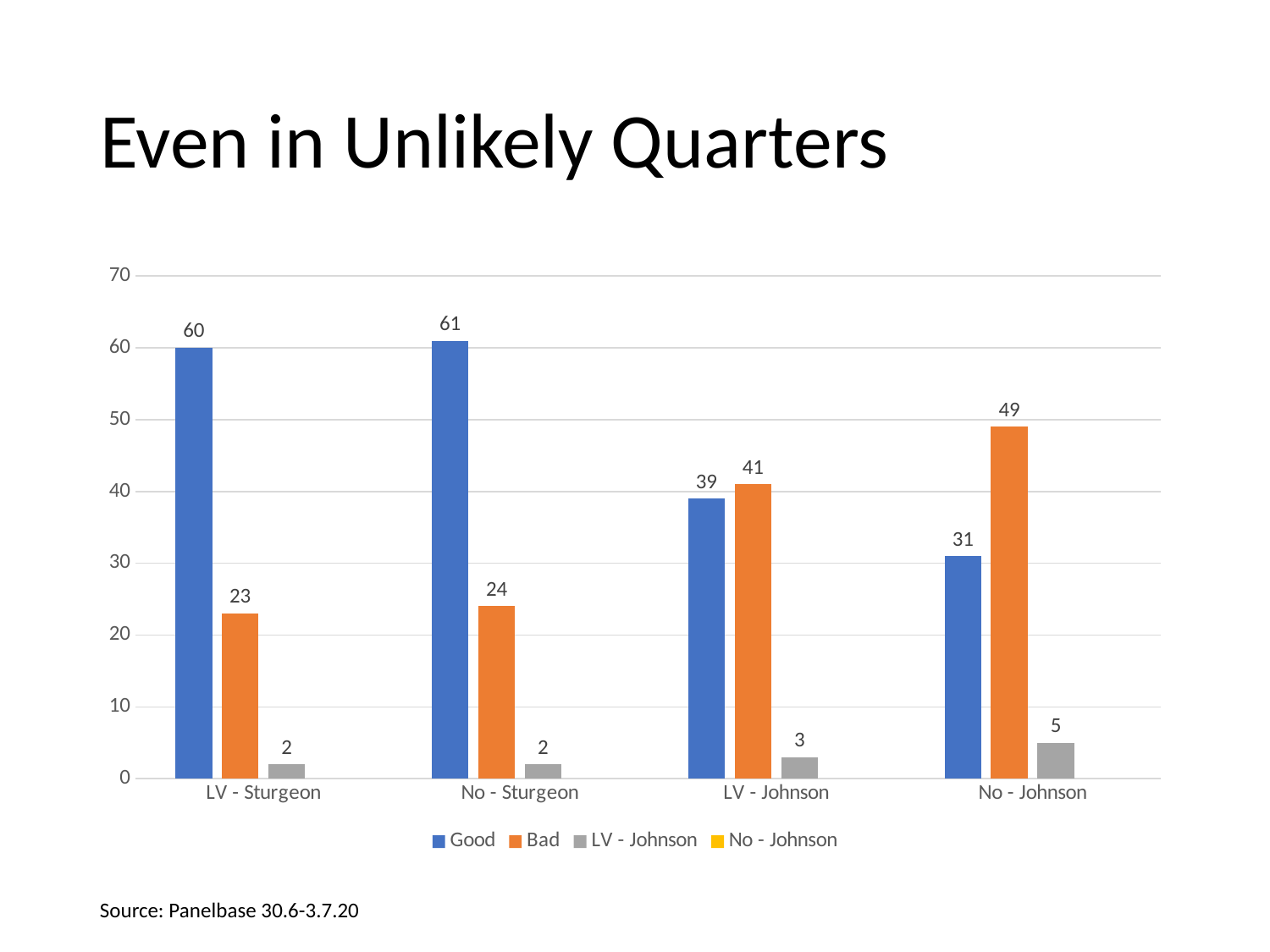

# Even in Unlikely Quarters

### Chart

| Category | Good | Bad | LV - Johnson | No - Johnson |
|---|---|---|---|---|
| LV - Sturgeon | 60.0 | 23.0 | 2.0 | None |
| No - Sturgeon | 61.0 | 24.0 | 2.0 | None |
| LV - Johnson | 39.0 | 41.0 | 3.0 | None |
| No - Johnson | 31.0 | 49.0 | 5.0 | None |
Source: Panelbase 30.6-3.7.20